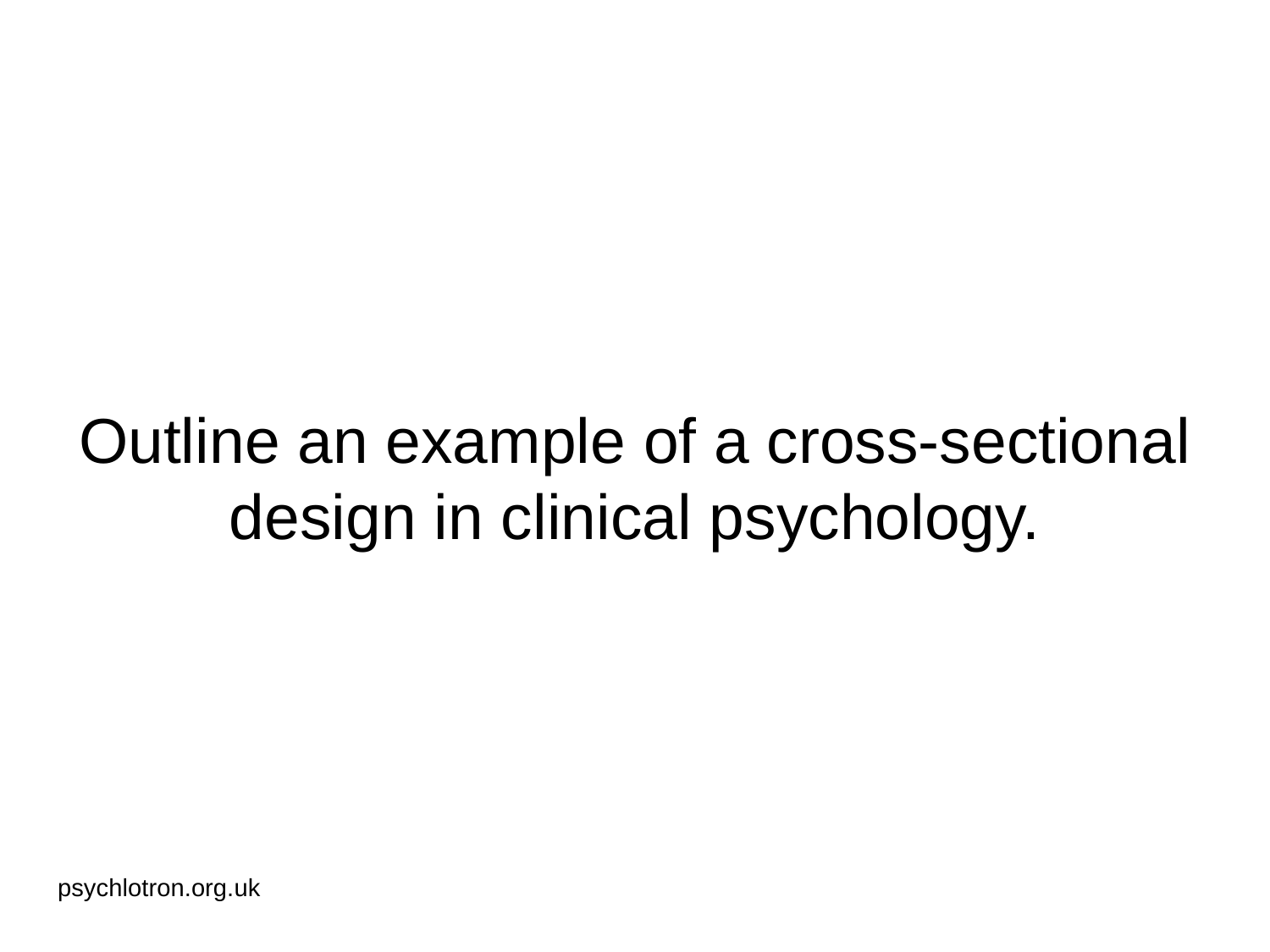

# Outline an example of a cross-sectional design in clinical psychology.